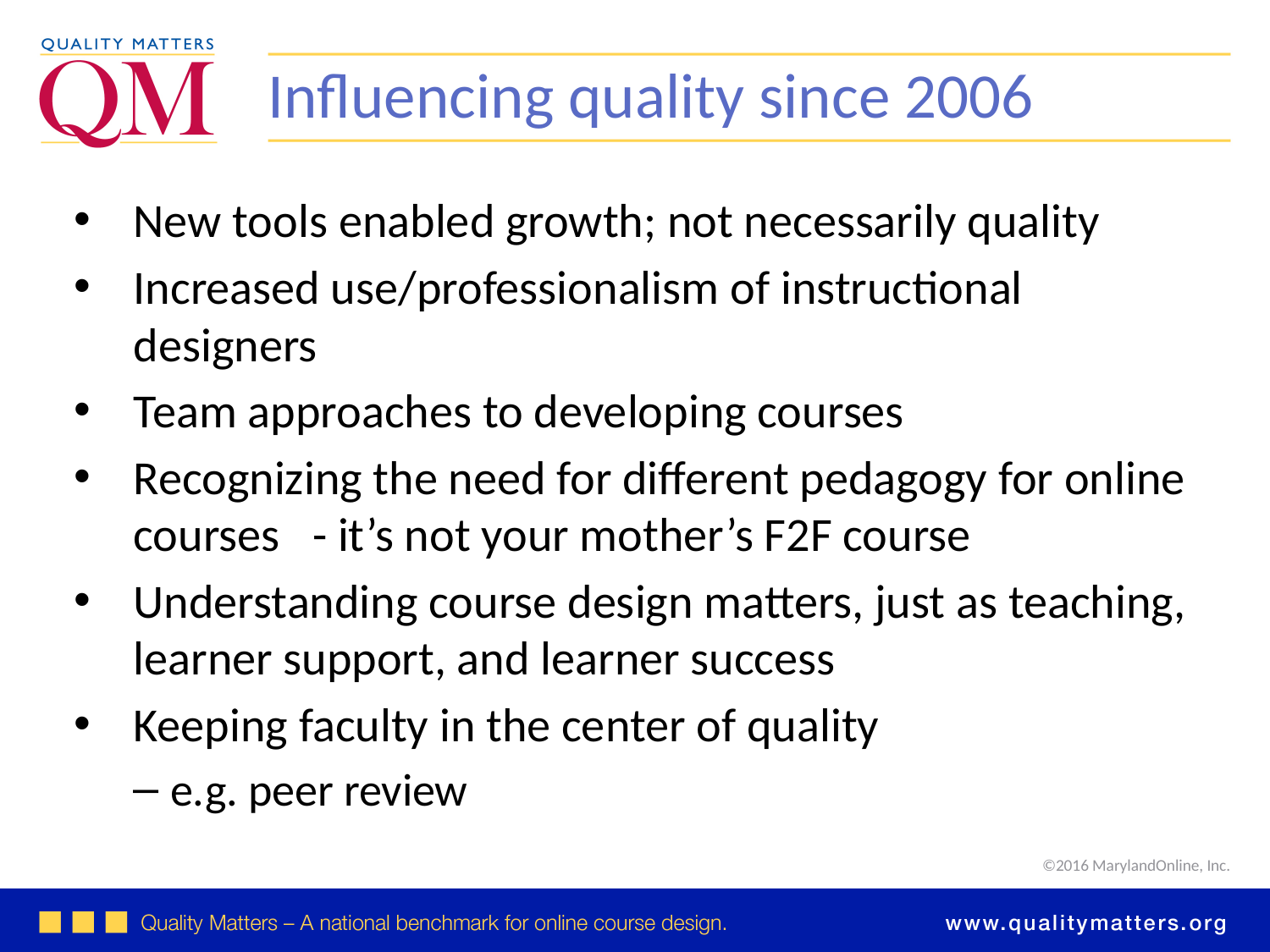

Influencing quality since 2006
New tools enabled growth; not necessarily quality
Increased use/professionalism of instructional designers
Team approaches to developing courses
Recognizing the need for different pedagogy for online courses   - it’s not your mother’s F2F course
Understanding course design matters, just as teaching, learner support, and learner success
Keeping faculty in the center of quality
e.g. peer review